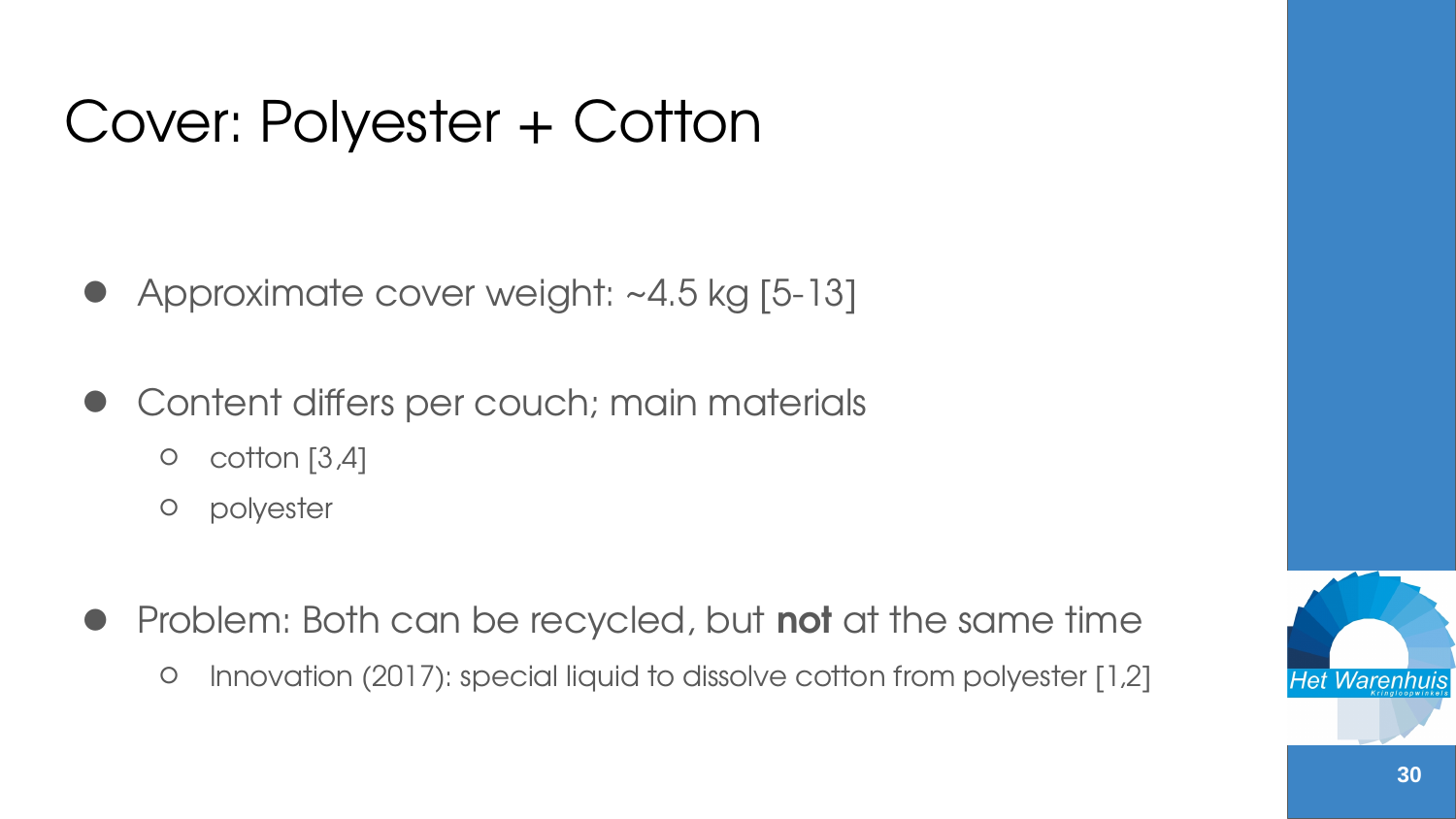

# Cover: Polyester + Cotton
Approximate cover weight: ~4.5 kg [5-13]
Content differs per couch; main materials
cotton [3,4]
polyester
Problem: Both can be recycled, but not at the same time
Innovation (2017): special liquid to dissolve cotton from polyester [1,2]
30